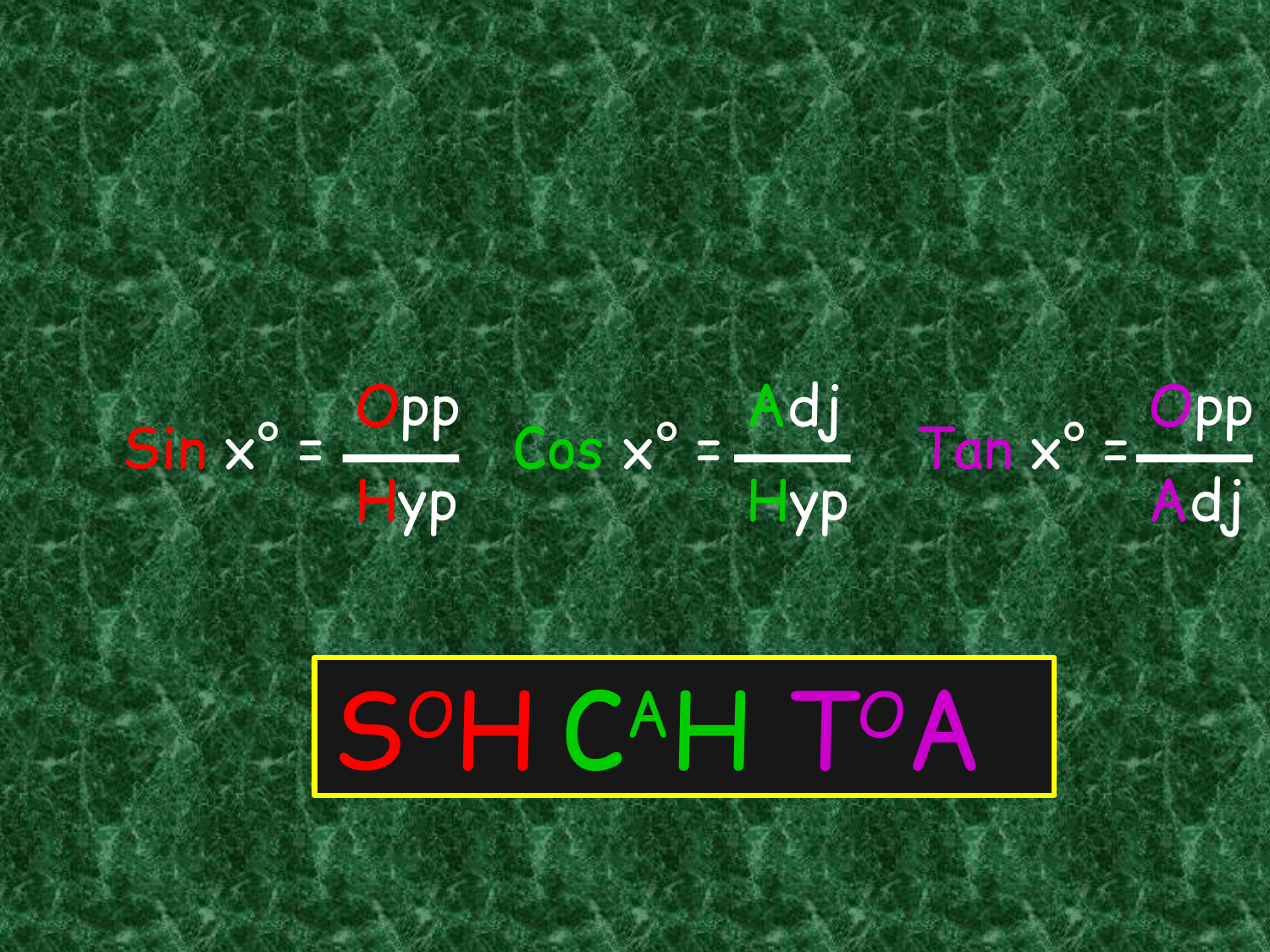

Opp
Sin x° =

Hyp
Adj
Cos x° =

Hyp
Opp
Tan x° =

Adj
SOH
CAH
TOA